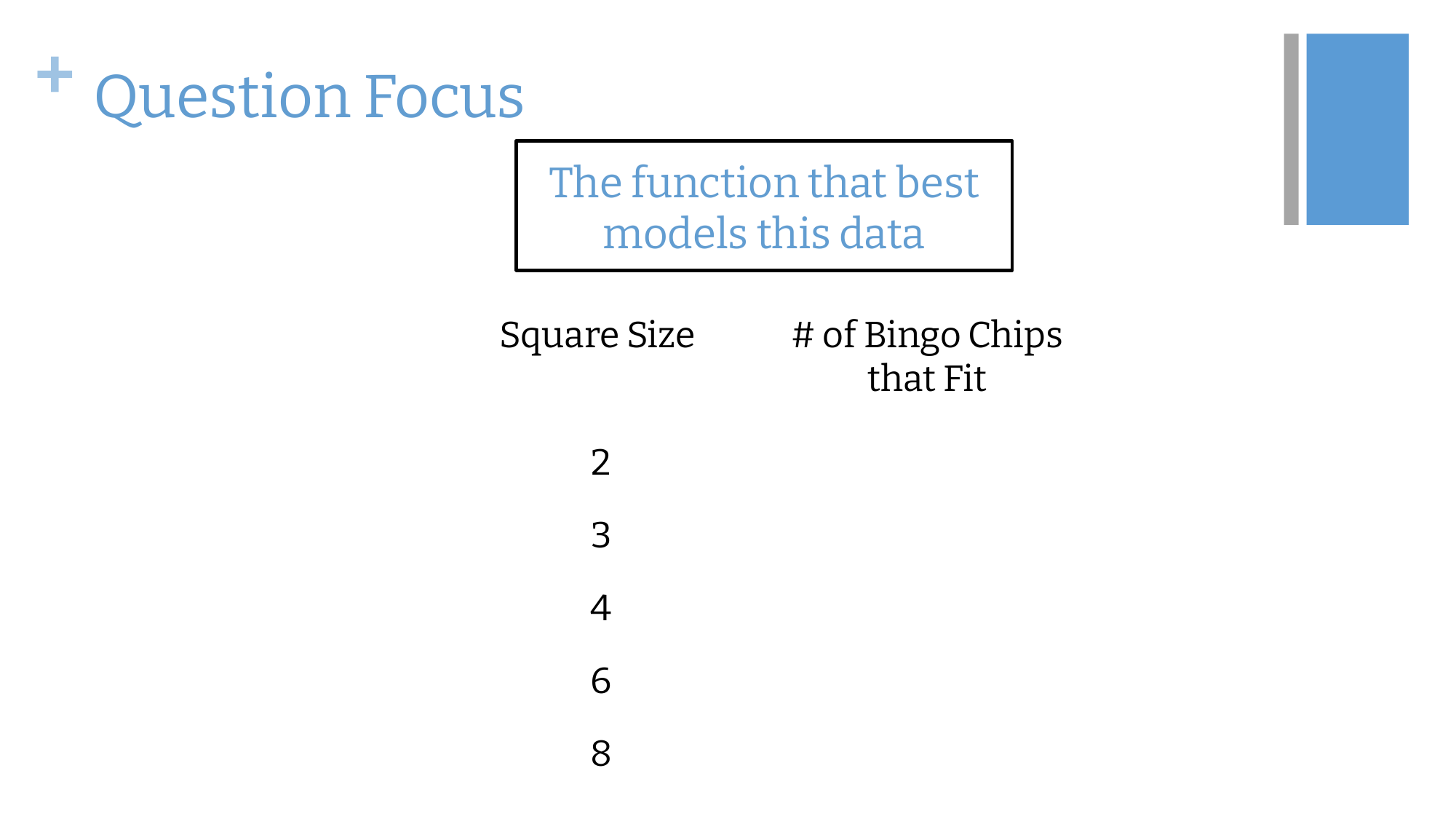

# Question Focus
The function that best models this data
| Square Size | # of Bingo Chips that Fit |
| --- | --- |
| 2 |  |
| 3 |  |
| 4 |  |
| 6 |  |
| 8 |  |